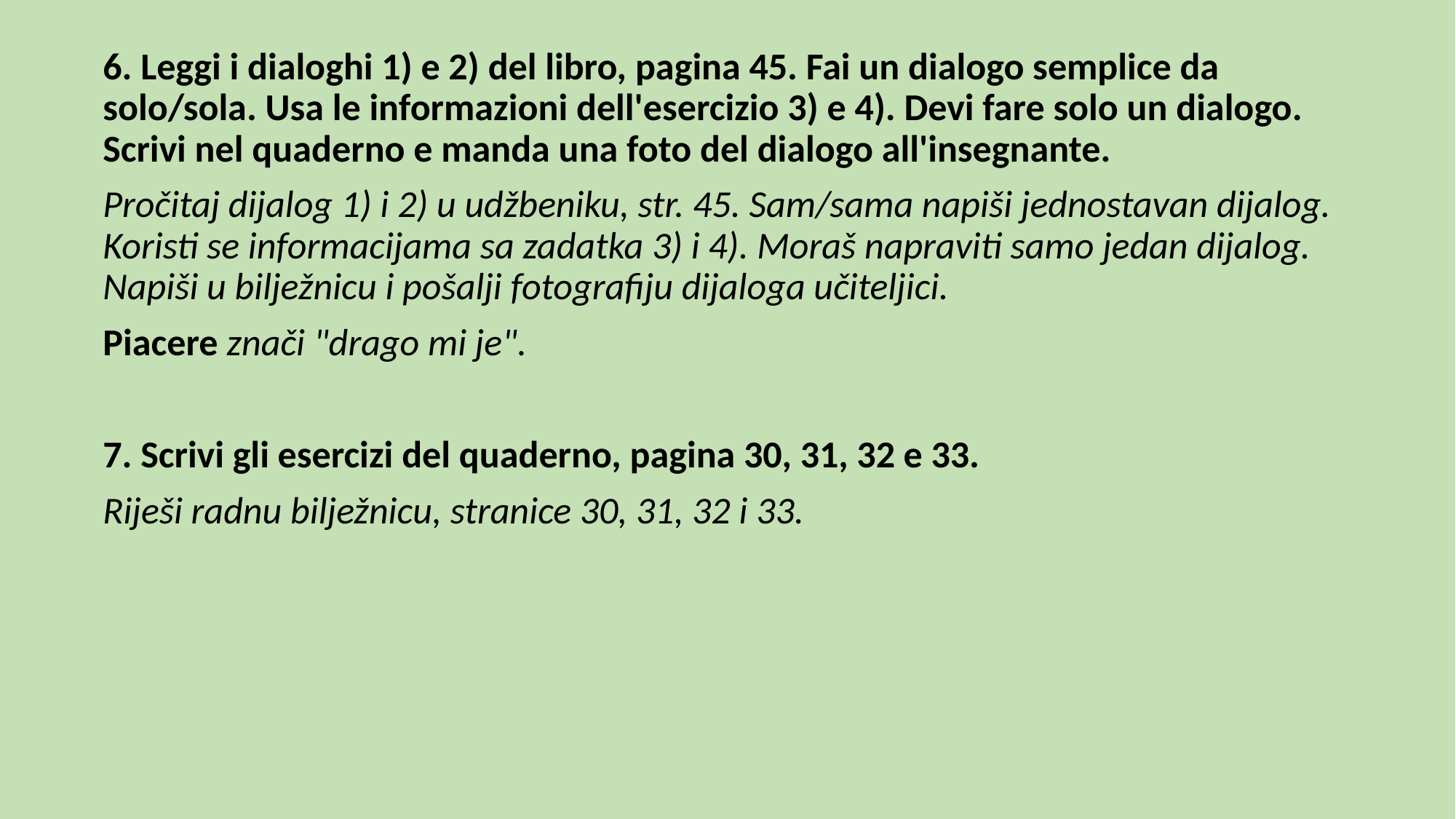

6. Leggi i dialoghi 1) e 2) del libro, pagina 45. Fai un dialogo semplice da solo/sola. Usa le informazioni dell'esercizio 3) e 4). Devi fare solo un dialogo. Scrivi nel quaderno e manda una foto del dialogo all'insegnante.
Pročitaj dijalog 1) i 2) u udžbeniku, str. 45. Sam/sama napiši jednostavan dijalog. Koristi se informacijama sa zadatka 3) i 4). Moraš napraviti samo jedan dijalog. Napiši u bilježnicu i pošalji fotografiju dijaloga učiteljici.
Piacere znači "drago mi je".

7. Scrivi gli esercizi del quaderno, pagina 30, 31, 32 e 33.
Riješi radnu bilježnicu, stranice 30, 31, 32 i 33.